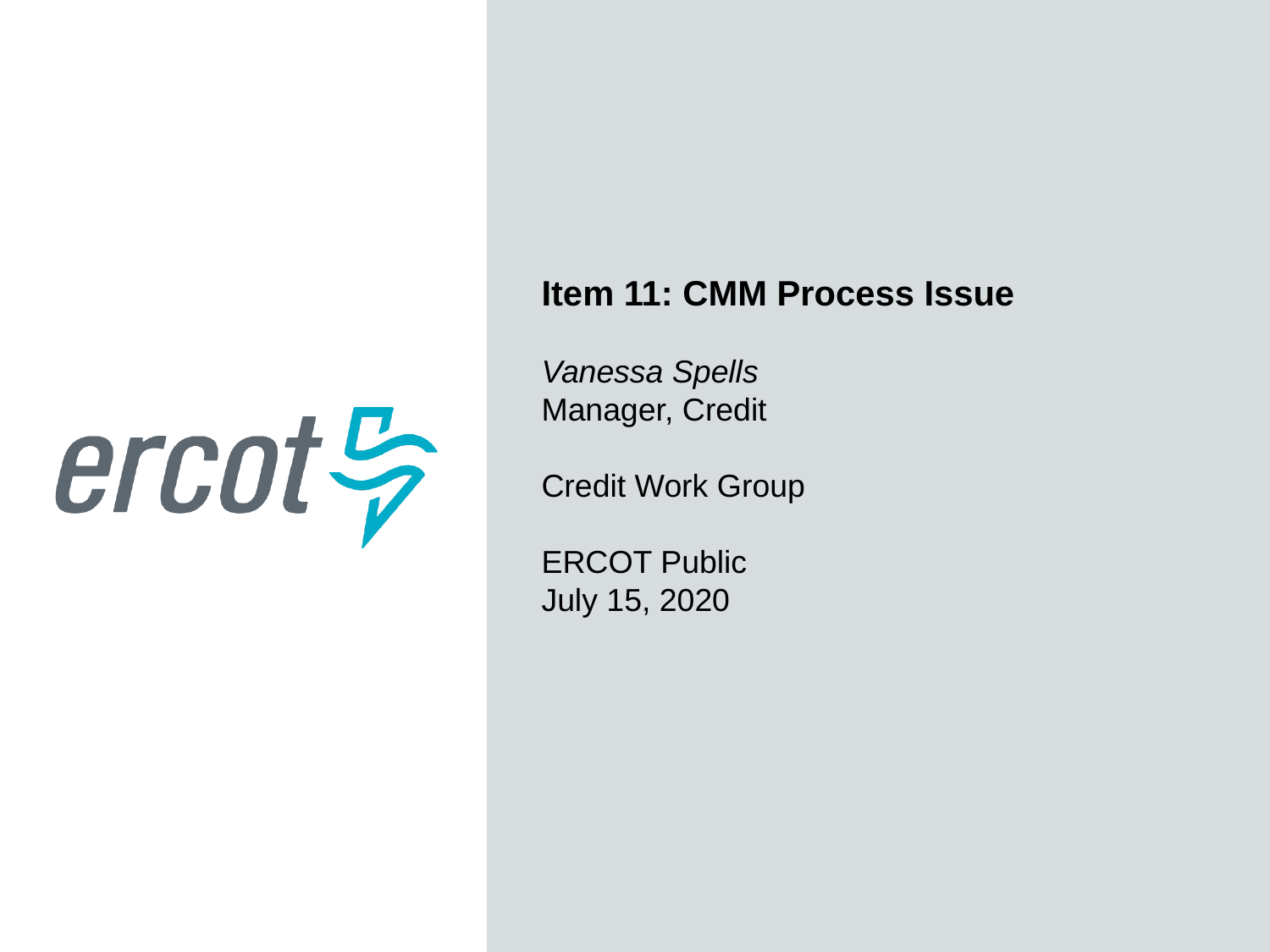

Item 11: CMM Process Issue

Vanessa Spells
Manager, Credit

Credit Work Group

ERCOT Public
July 15, 2020